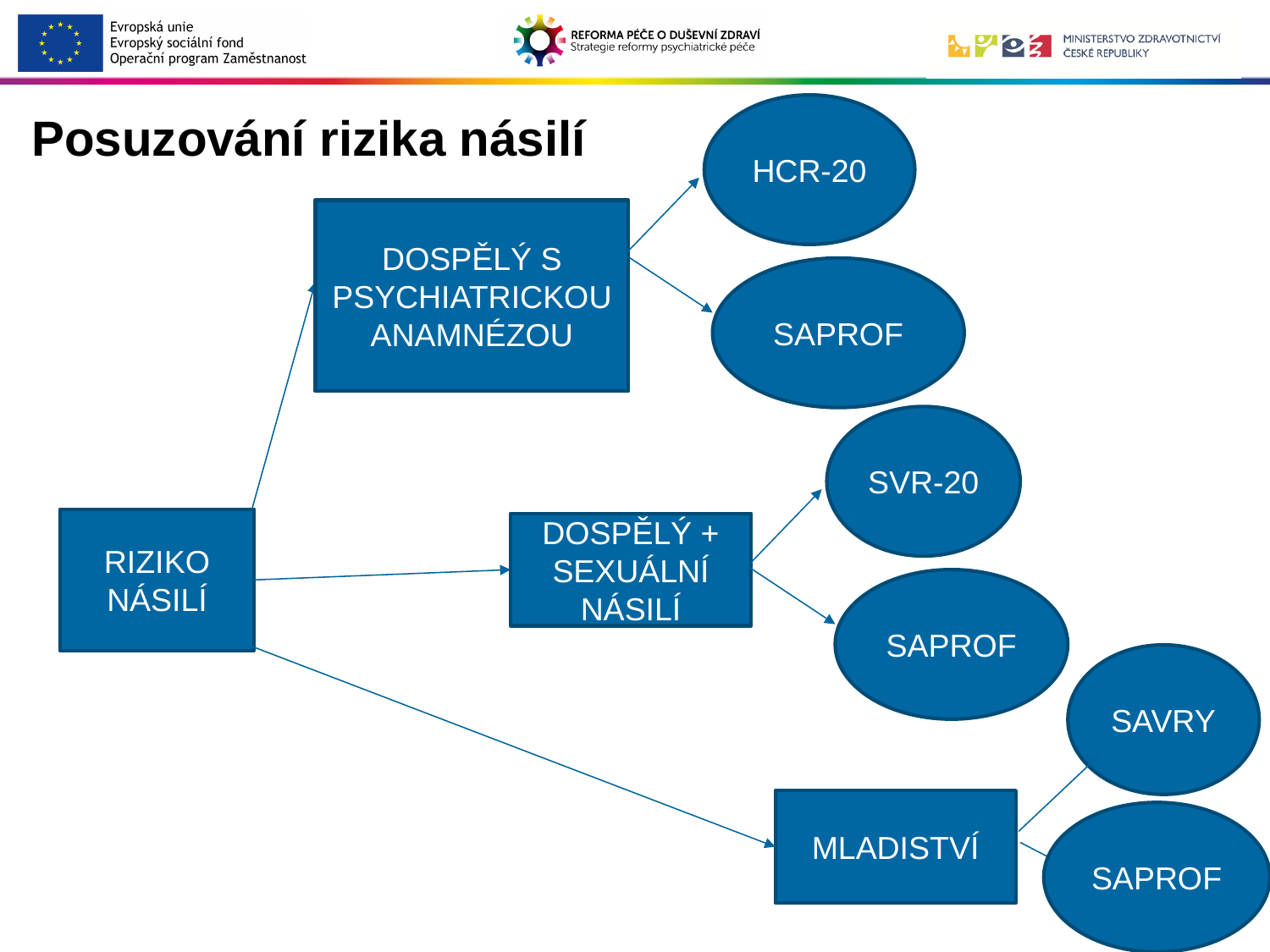

# Posuzování rizika násilí
HCR-20
DOSPĚLÝ S PSYCHIATRICKOU ANAMNÉZOU
SAPROF
SVR-20
RIZIKO NÁSILÍ
DOSPĚLÝ + SEXUÁLNÍ NÁSILÍ
SAPROF
SAVRY
MLADISTVÍ
SAPROF